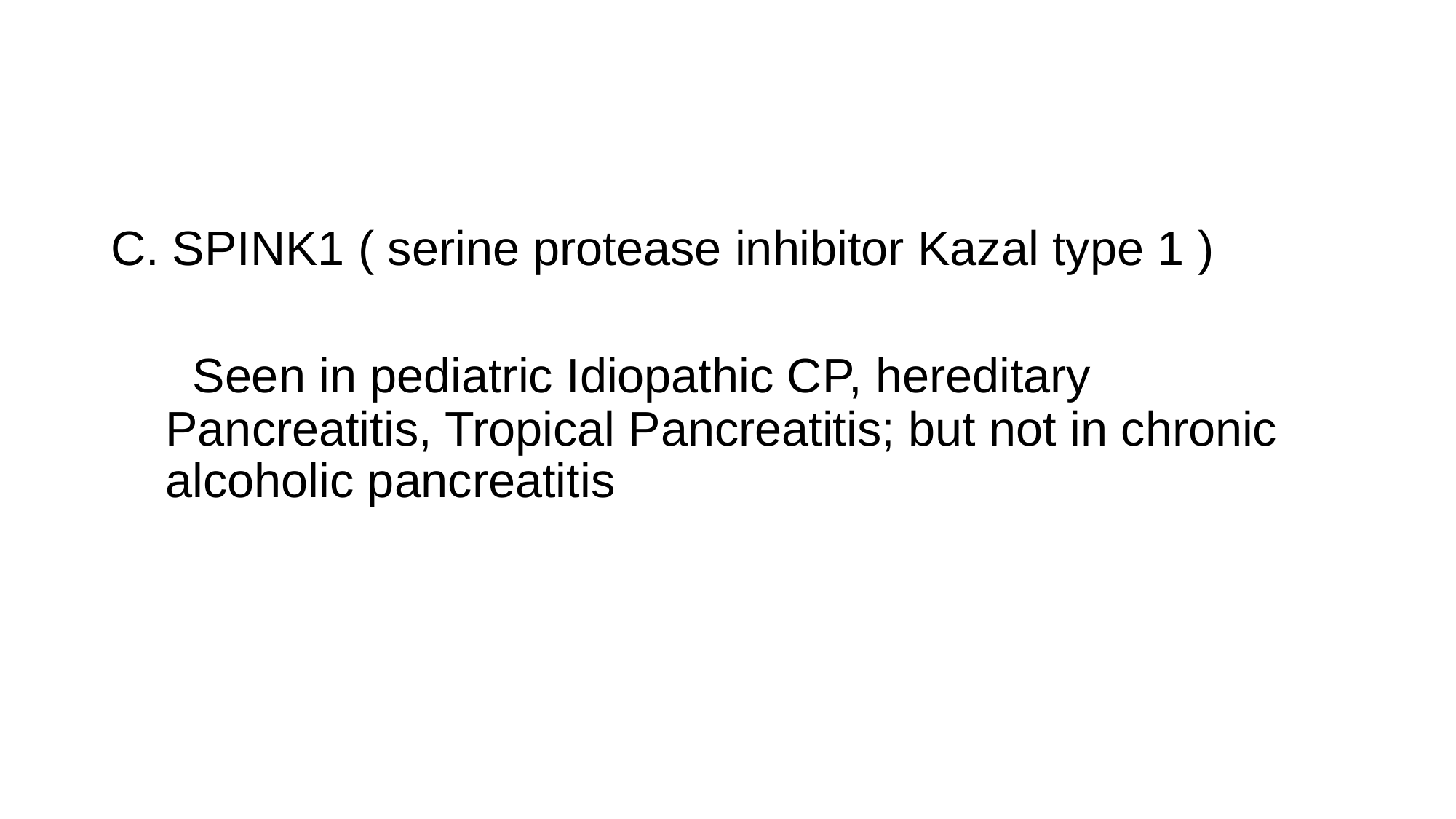

SPINK1 ( serine protease inhibitor Kazal type 1 )

  Seen in pediatric Idiopathic CP, hereditary Pancreatitis, Tropical Pancreatitis; but not in chronic alcoholic pancreatitis